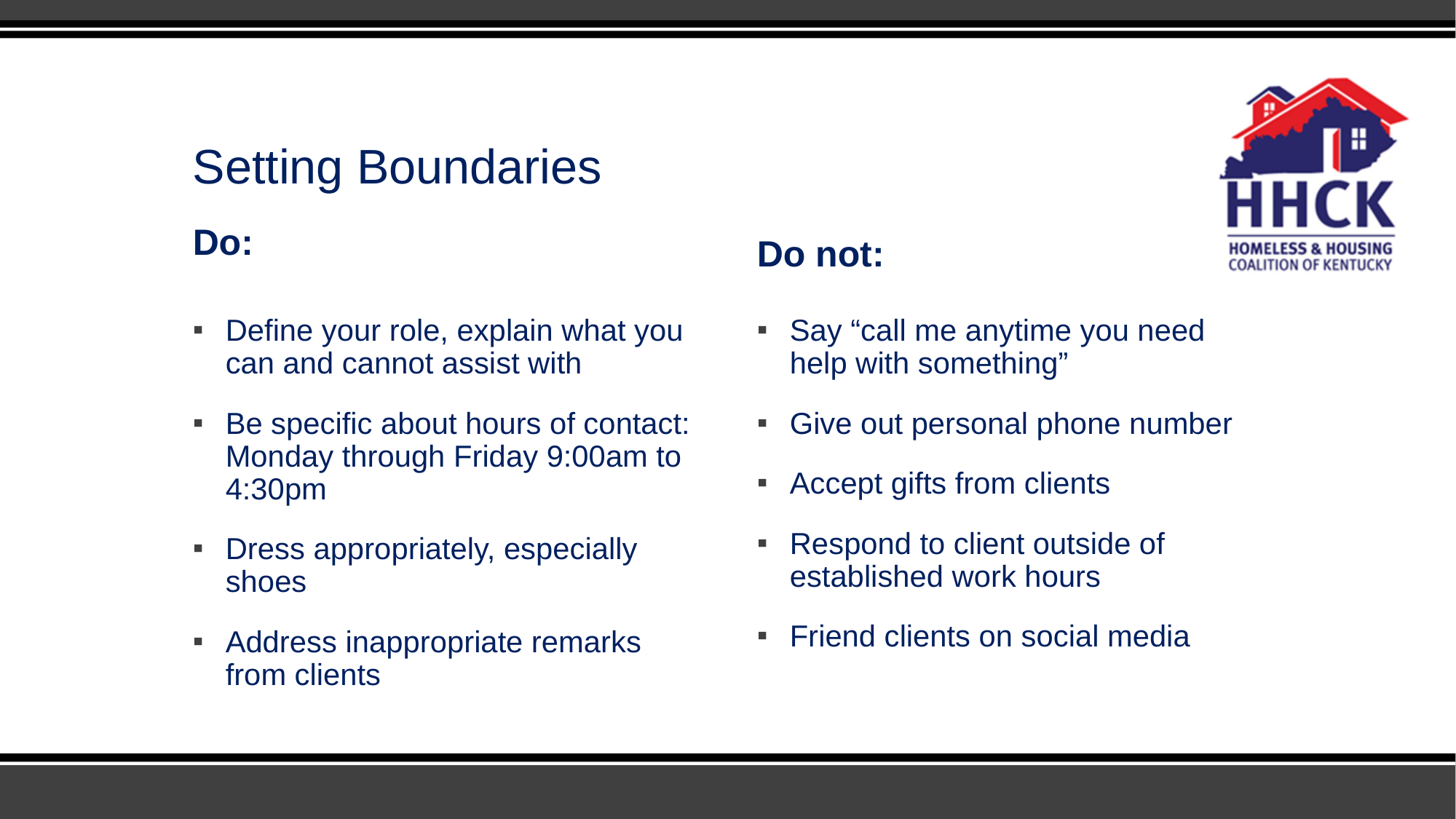

# Setting Boundaries
Do:

Do not:
Define your role, explain what you can and cannot assist with
Be specific about hours of contact: Monday through Friday 9:00am to 4:30pm
Dress appropriately, especially shoes
Address inappropriate remarks from clients

Say “call me anytime you need help with something”
Give out personal phone number
Accept gifts from clients
Respond to client outside of established work hours
Friend clients on social media